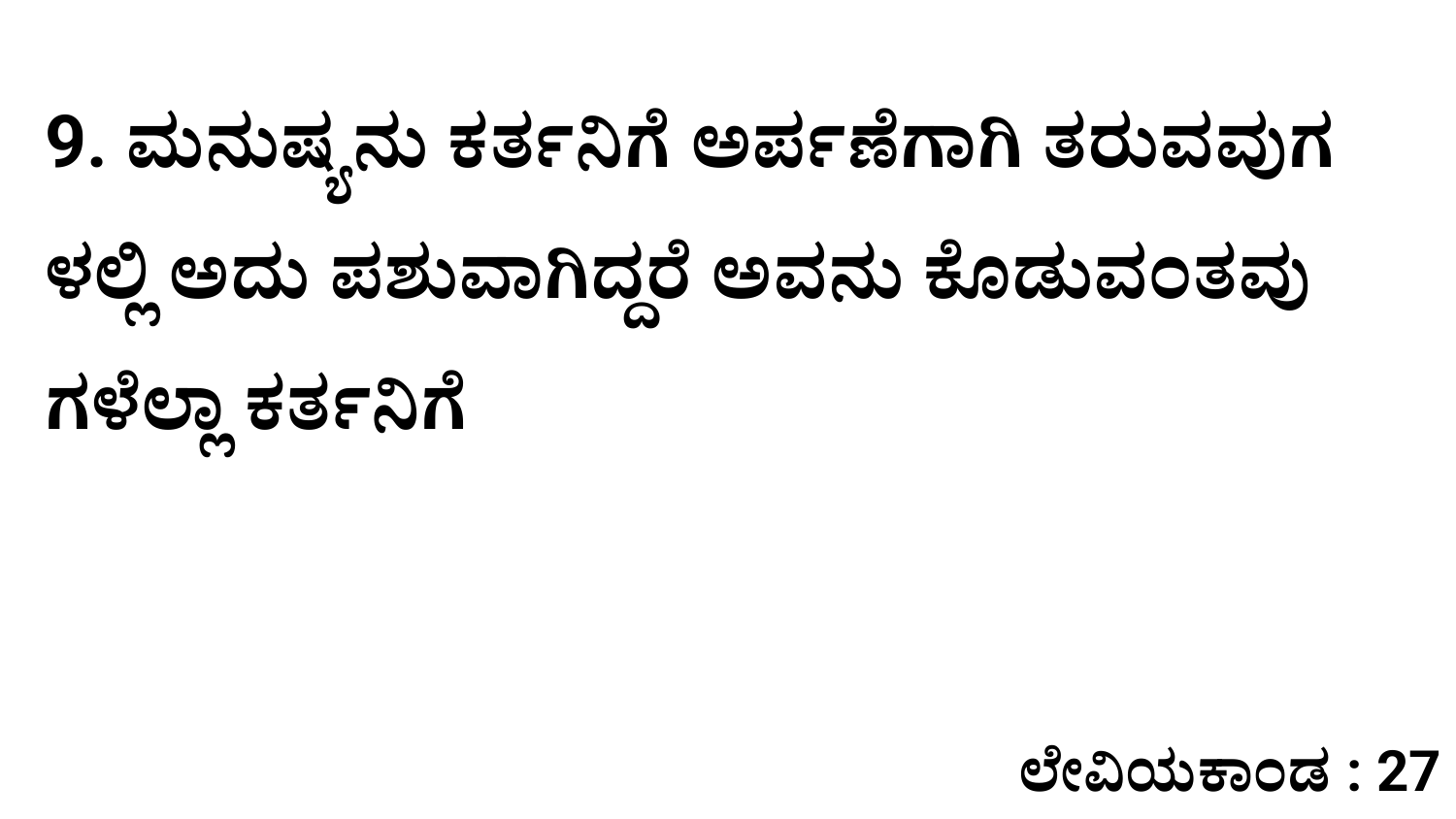

9. ಮನುಷ್ಯನು ಕರ್ತನಿಗೆ ಅರ್ಪಣೆಗಾಗಿ ತರುವವುಗ ಳಲ್ಲಿ ಅದು ಪಶುವಾಗಿದ್ದರೆ ಅವನು ಕೊಡುವಂತವು ಗಳೆಲ್ಲಾ ಕರ್ತನಿಗೆ
ಲೇವಿಯಕಾಂಡ : 27